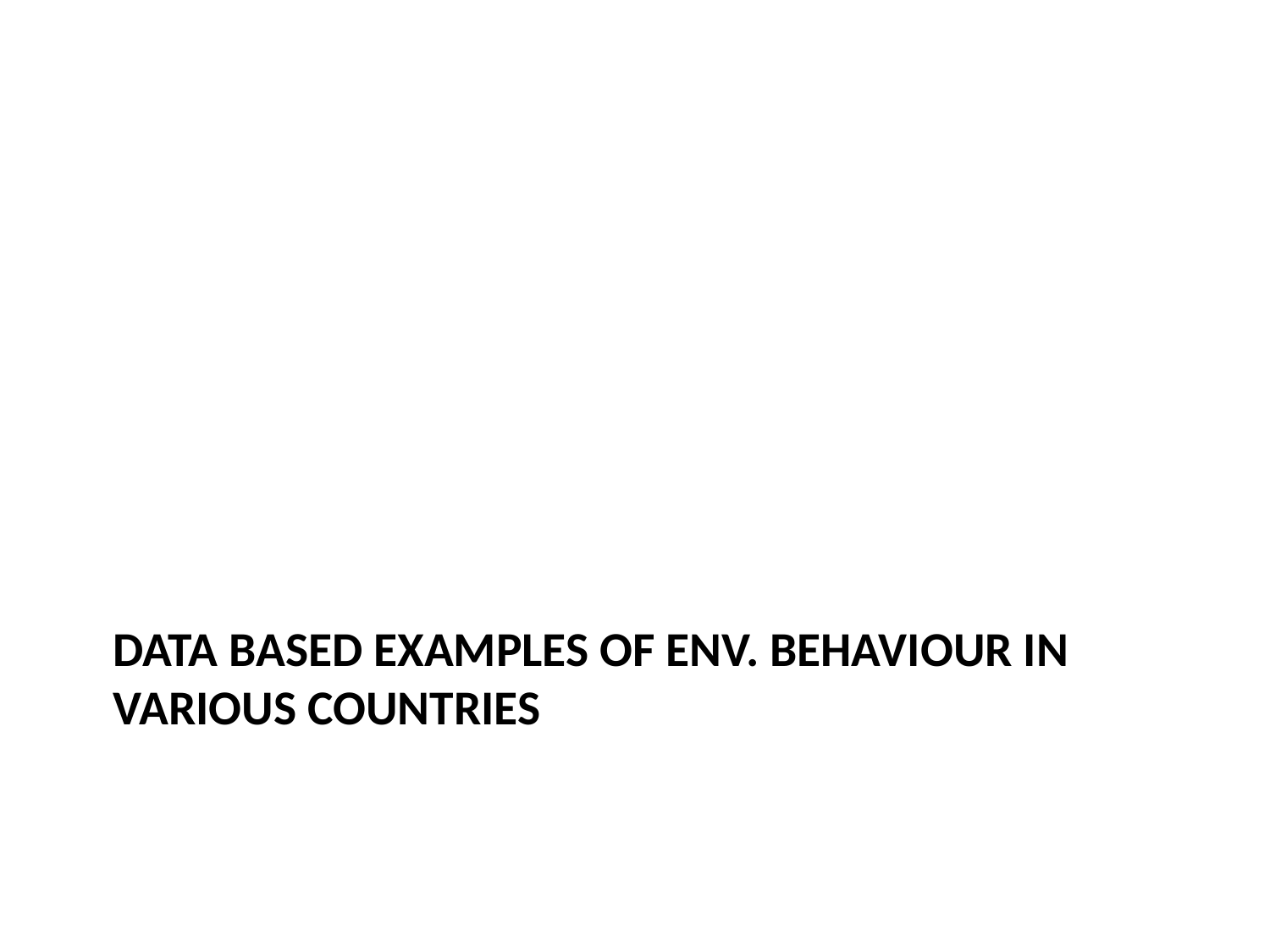

# Data based examples of env. behaviour in various countries